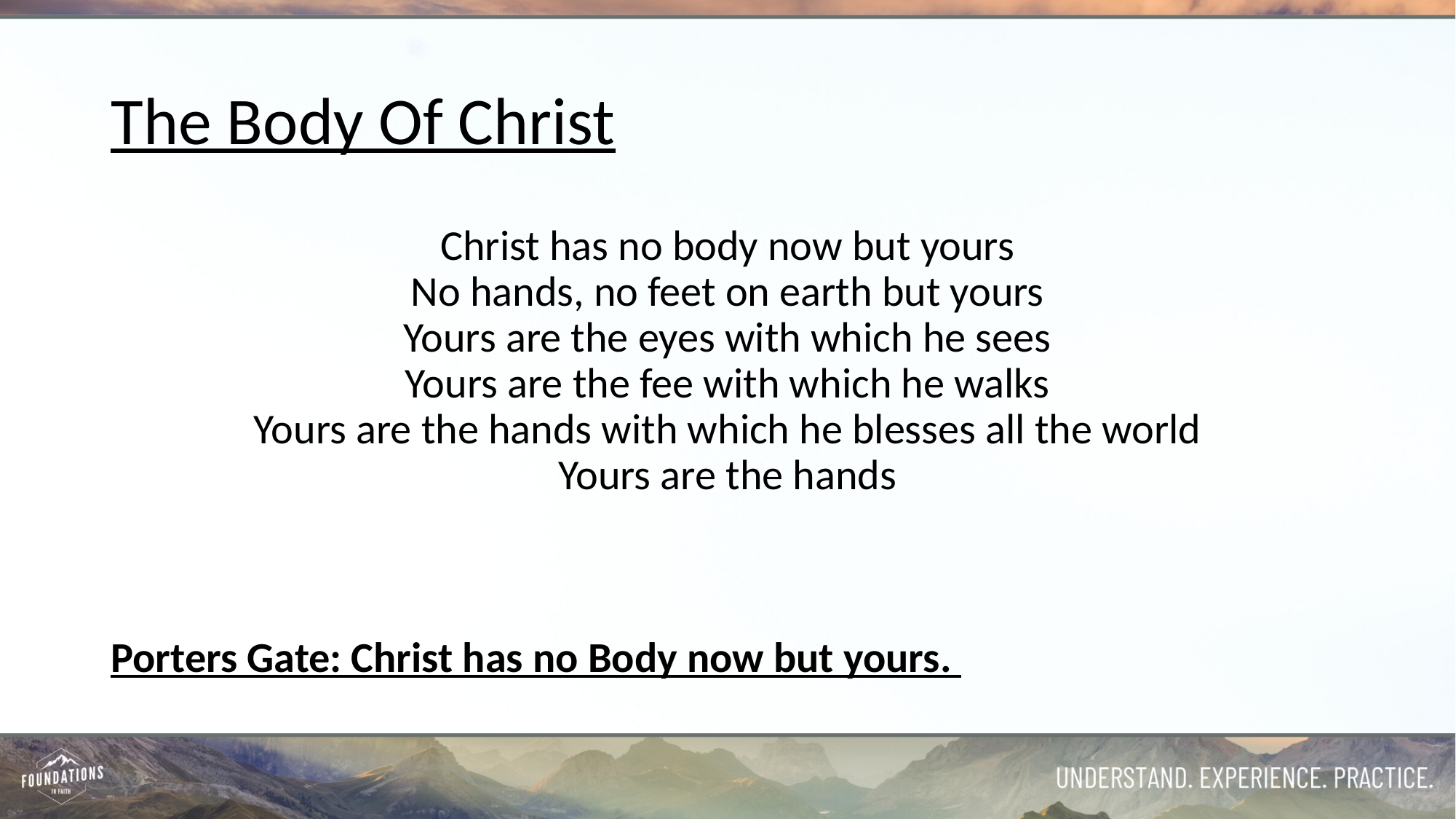

# The Body Of Christ
Christ has no body now but yours
No hands, no feet on earth but yours
Yours are the eyes with which he sees
Yours are the fee with which he walks
Yours are the hands with which he blesses all the world
Yours are the hands

Porters Gate: Christ has no Body now but yours.